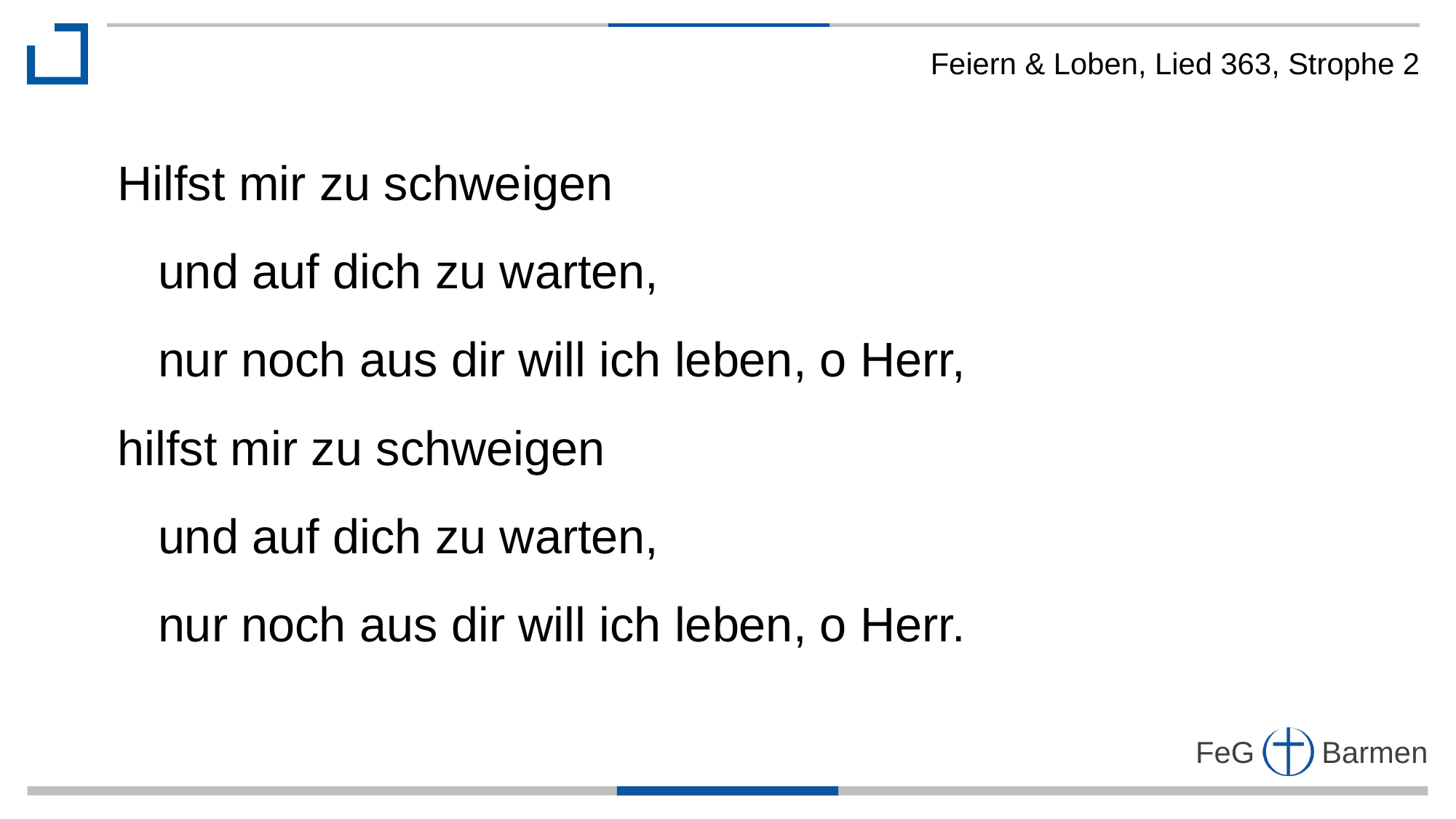

Feiern & Loben, Lied 363, Strophe 2
Hilfst mir zu schweigen
   und auf dich zu warten,
   nur noch aus dir will ich leben, o Herr,
hilfst mir zu schweigen
   und auf dich zu warten,
   nur noch aus dir will ich leben, o Herr.